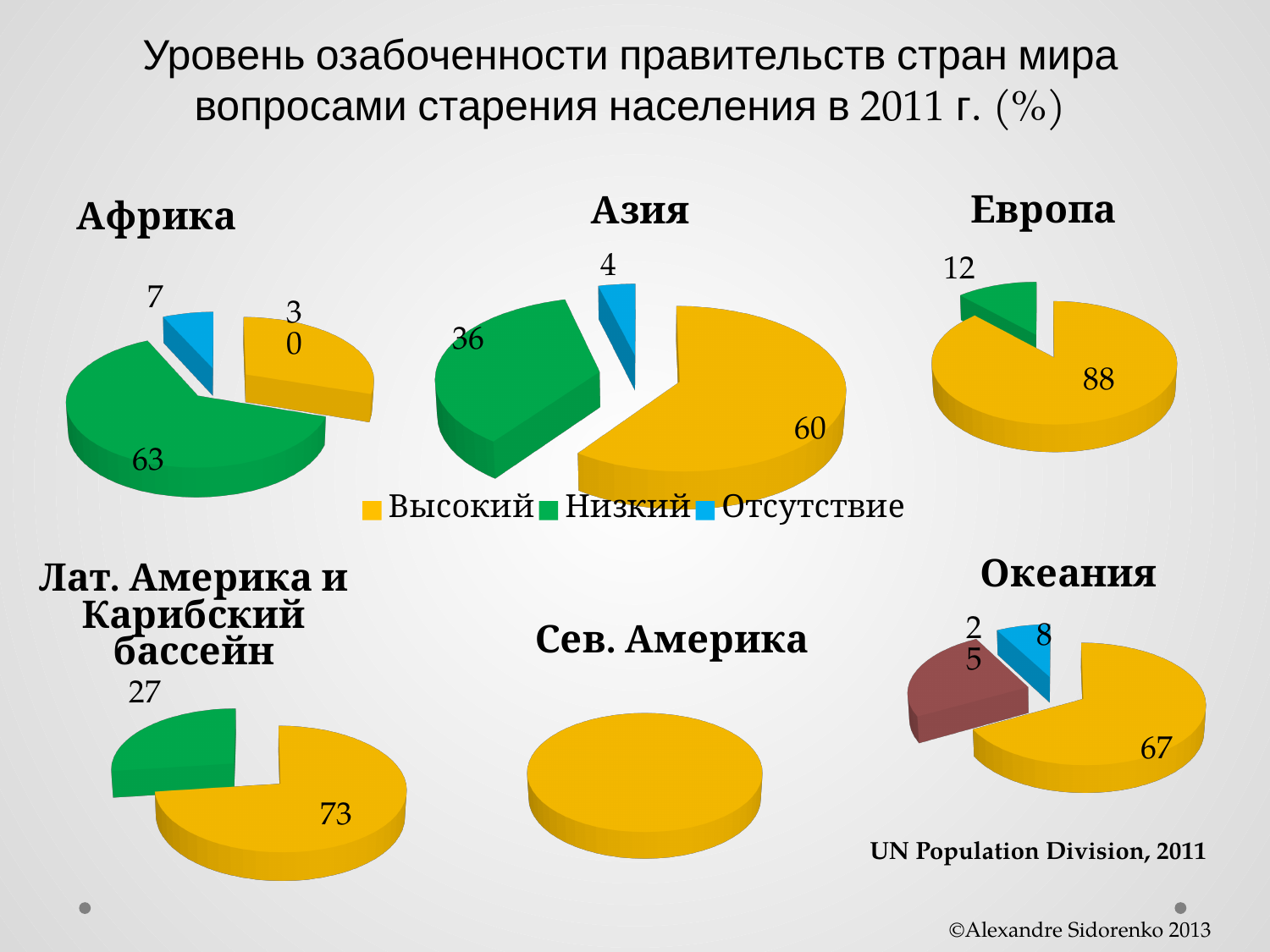

Уровень озабоченности правительств стран мира вопросами старения населения в 2011 г. (%)

[unsupported chart]

[unsupported chart]

[unsupported chart]

[unsupported chart]

[unsupported chart]

[unsupported chart]

UN Population Division, 2011
     ©Alexandre Sidorenko 2013